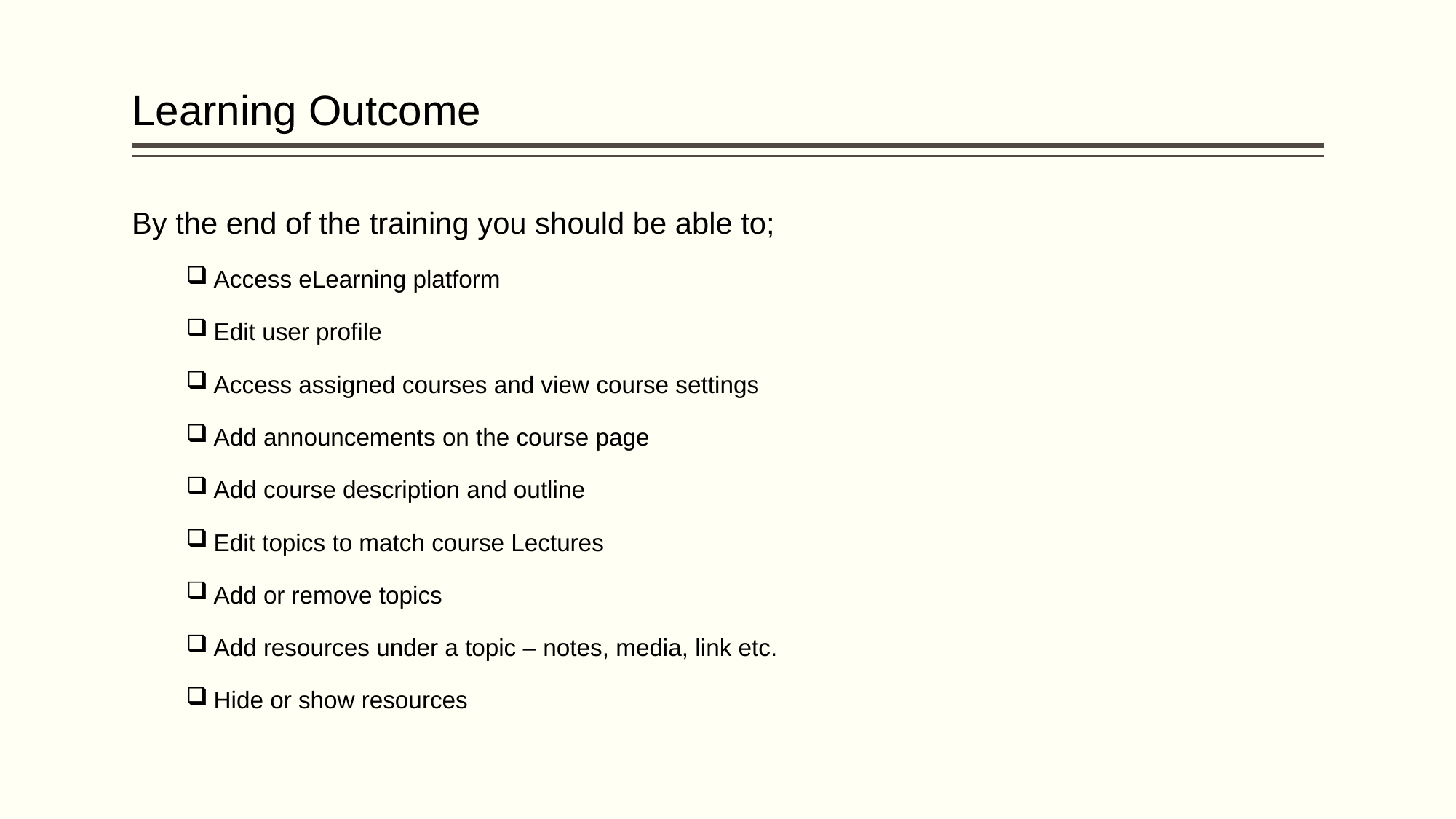

# Learning Outcome
By the end of the training you should be able to;
Access eLearning platform
Edit user profile
Access assigned courses and view course settings
Add announcements on the course page
Add course description and outline
Edit topics to match course Lectures
Add or remove topics
Add resources under a topic – notes, media, link etc.
Hide or show resources